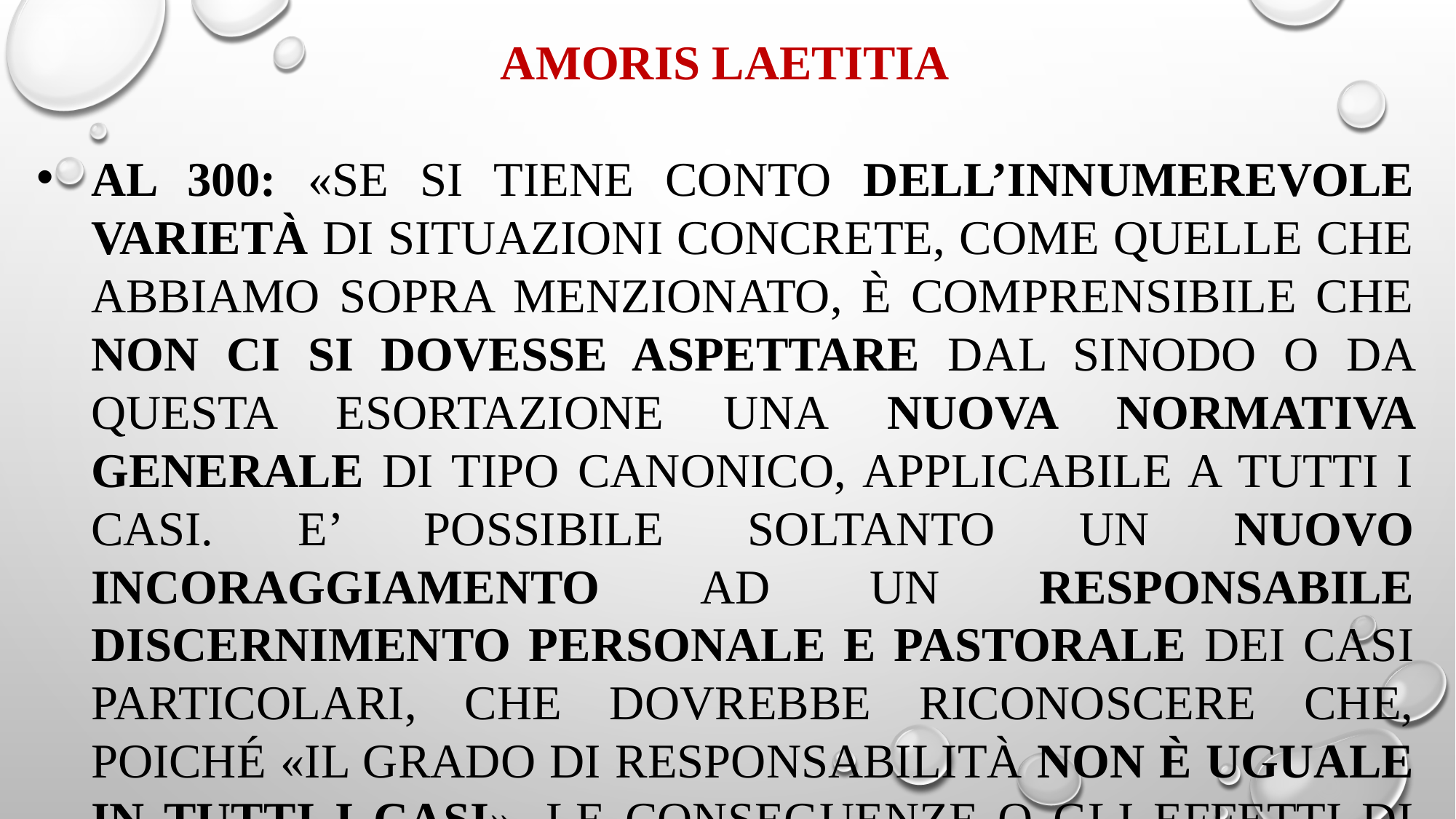

Amoris Laetitia

Al 300: «Se si tiene conto dell’innumerevole varietà di situazioni concrete, come quelle che abbiamo sopra menzionato, è comprensibile che non ci si dovesse aspettare dal Sinodo o da questa Esortazione una nuova normativa generale di tipo canonico, applicabile a tutti i casi. E’ possibile soltanto un nuovo incoraggiamento ad un responsabile discernimento personale e pastorale dei casi particolari, che dovrebbe riconoscere che, poiché «il grado di responsabilità non è uguale in tutti i casi», le conseguenze o gli effetti di una norma non necessariamente devono essere sempre gli stessi».